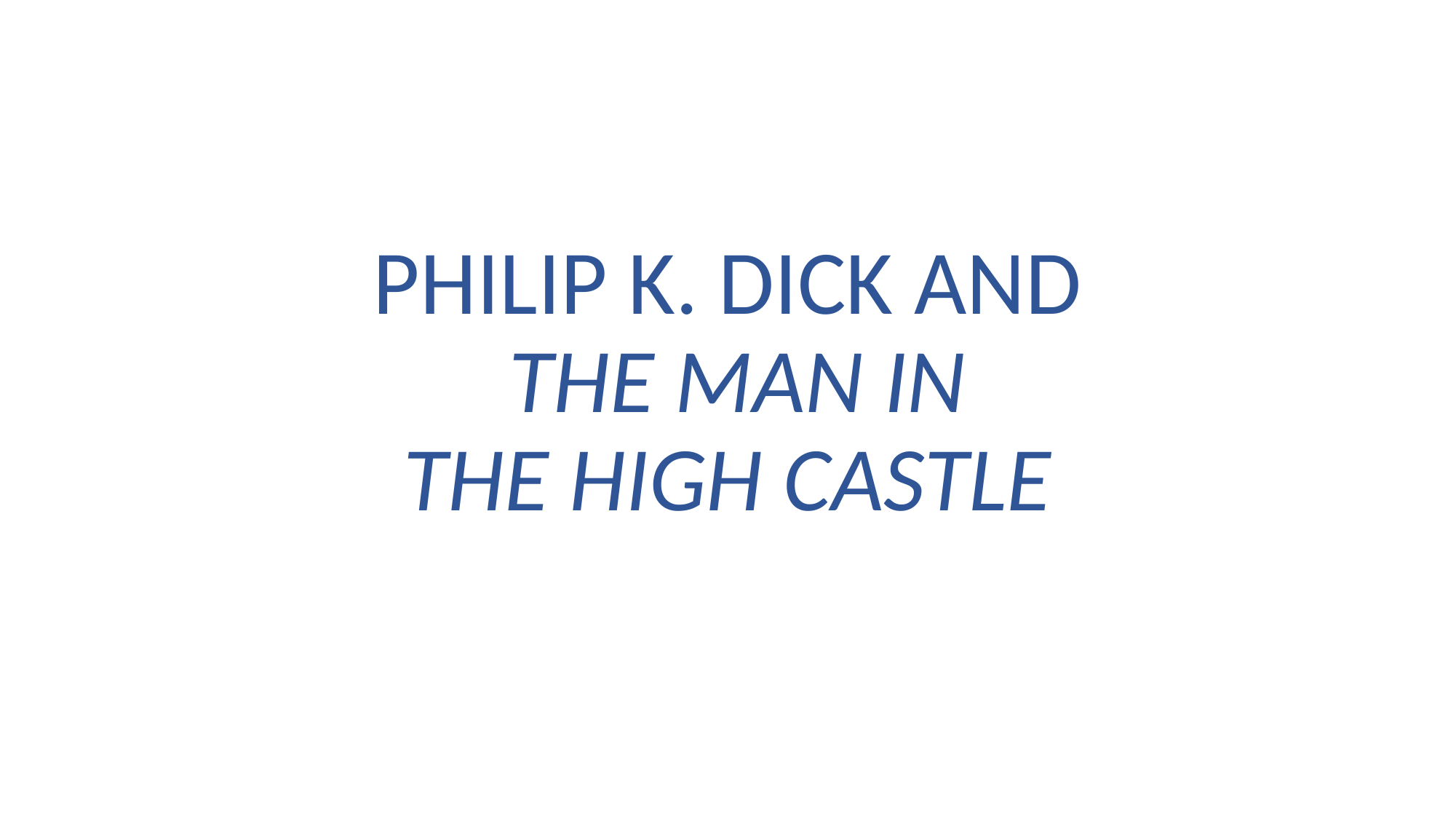

# PHILIP K. DICK AND THE MAN IN THE HIGH CASTLE